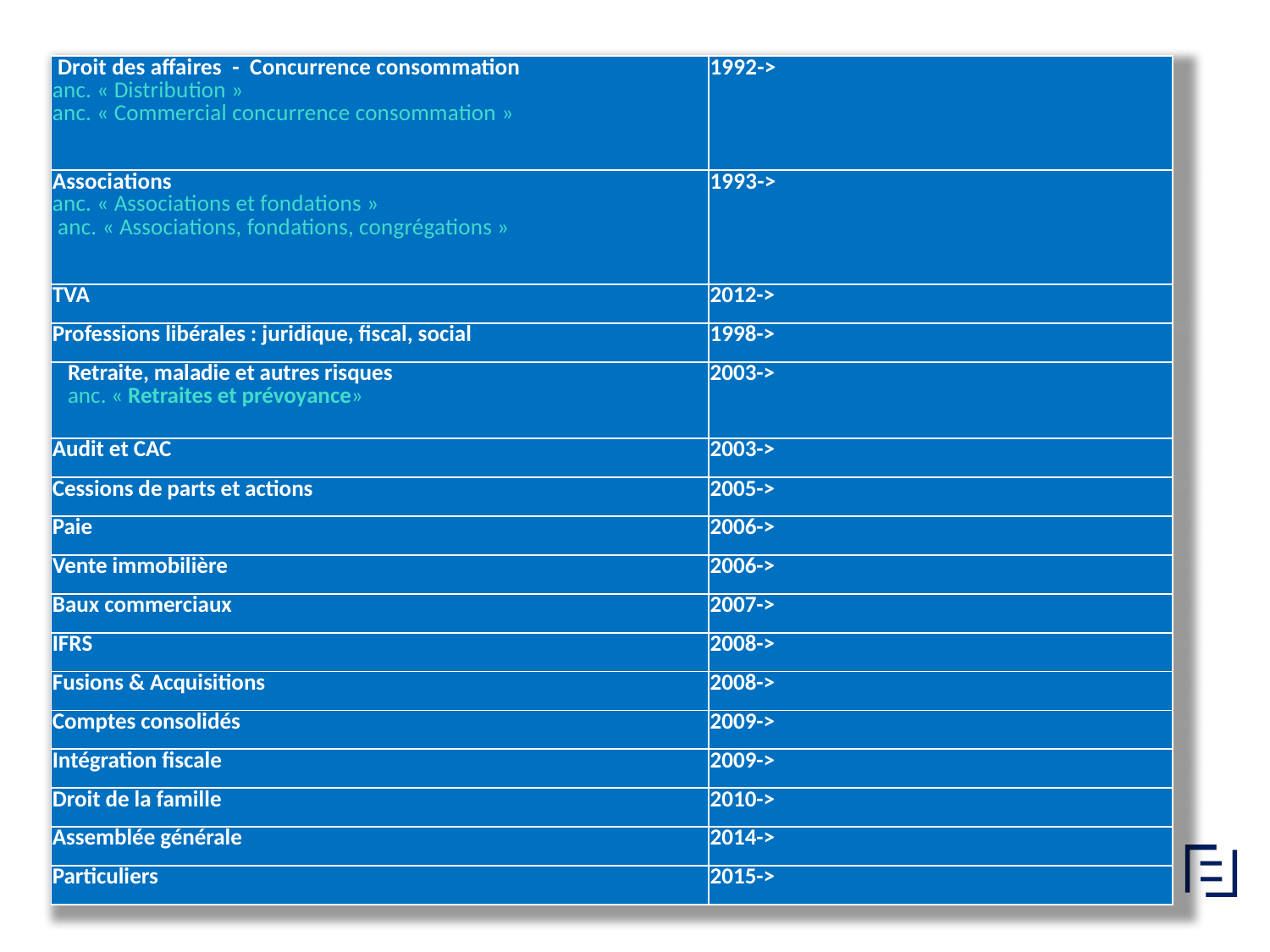

| Droit des affaires - Concurrence consommation anc. « Distribution » anc. « Commercial concurrence consommation » | 1992-> |
| --- | --- |
| Associations anc. « Associations et fondations » anc. « Associations, fondations, congrégations » | 1993-> |
| TVA | 2012-> |
| Professions libérales : juridique, fiscal, social | 1998-> |
| Retraite, maladie et autres risques anc. « Retraites et prévoyance» | 2003-> |
| Audit et CAC | 2003-> |
| Cessions de parts et actions | 2005-> |
| Paie | 2006-> |
| Vente immobilière | 2006-> |
| Baux commerciaux | 2007-> |
| IFRS | 2008-> |
| Fusions & Acquisitions | 2008-> |
| Comptes consolidés | 2009-> |
| Intégration fiscale | 2009-> |
| Droit de la famille | 2010-> |
| Assemblée générale | 2014-> |
| Particuliers | 2015-> |